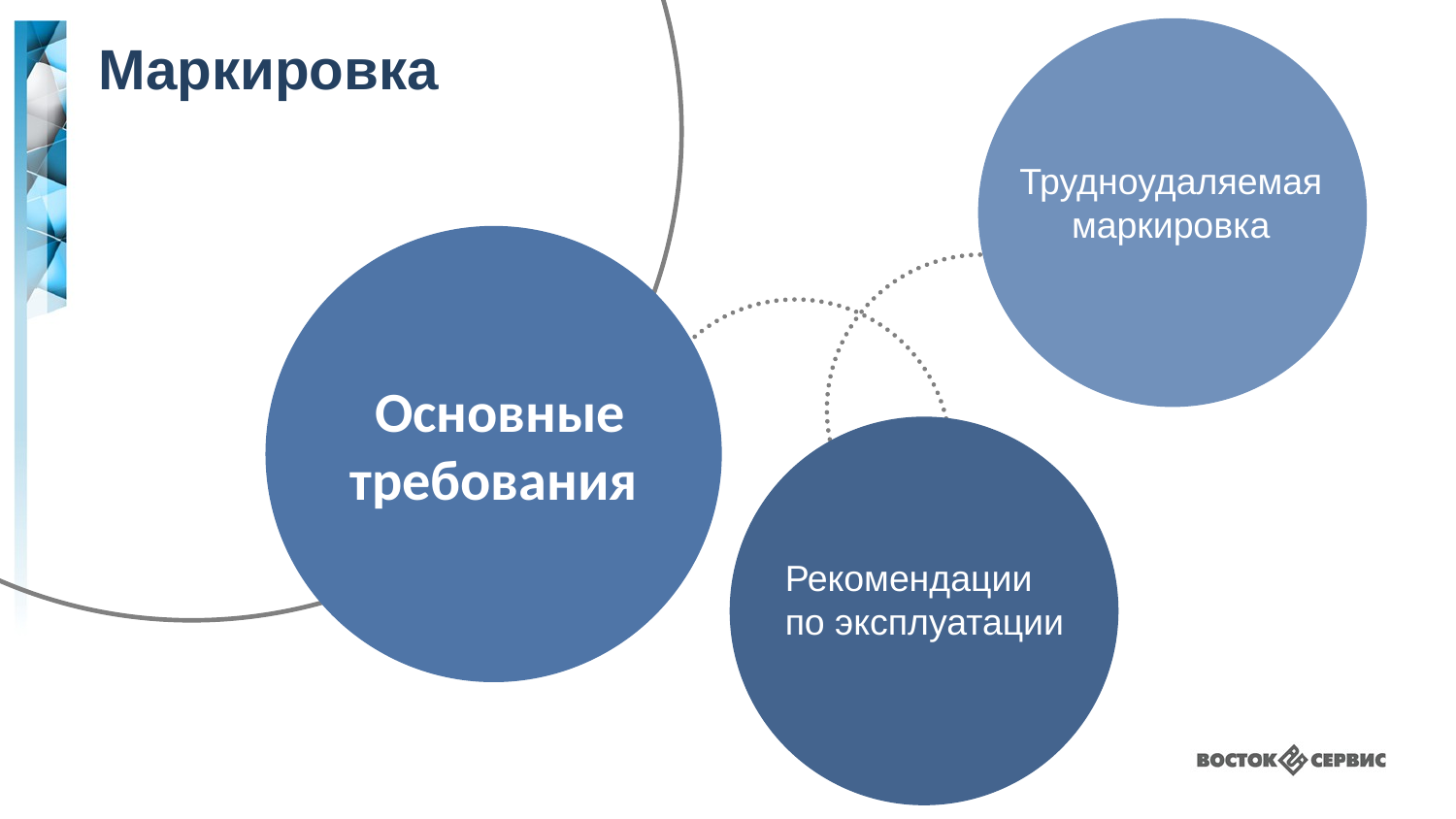

# Маркировка
Трудноудаляемая маркировка

 Основные требования

Рекомендации
по эксплуатации